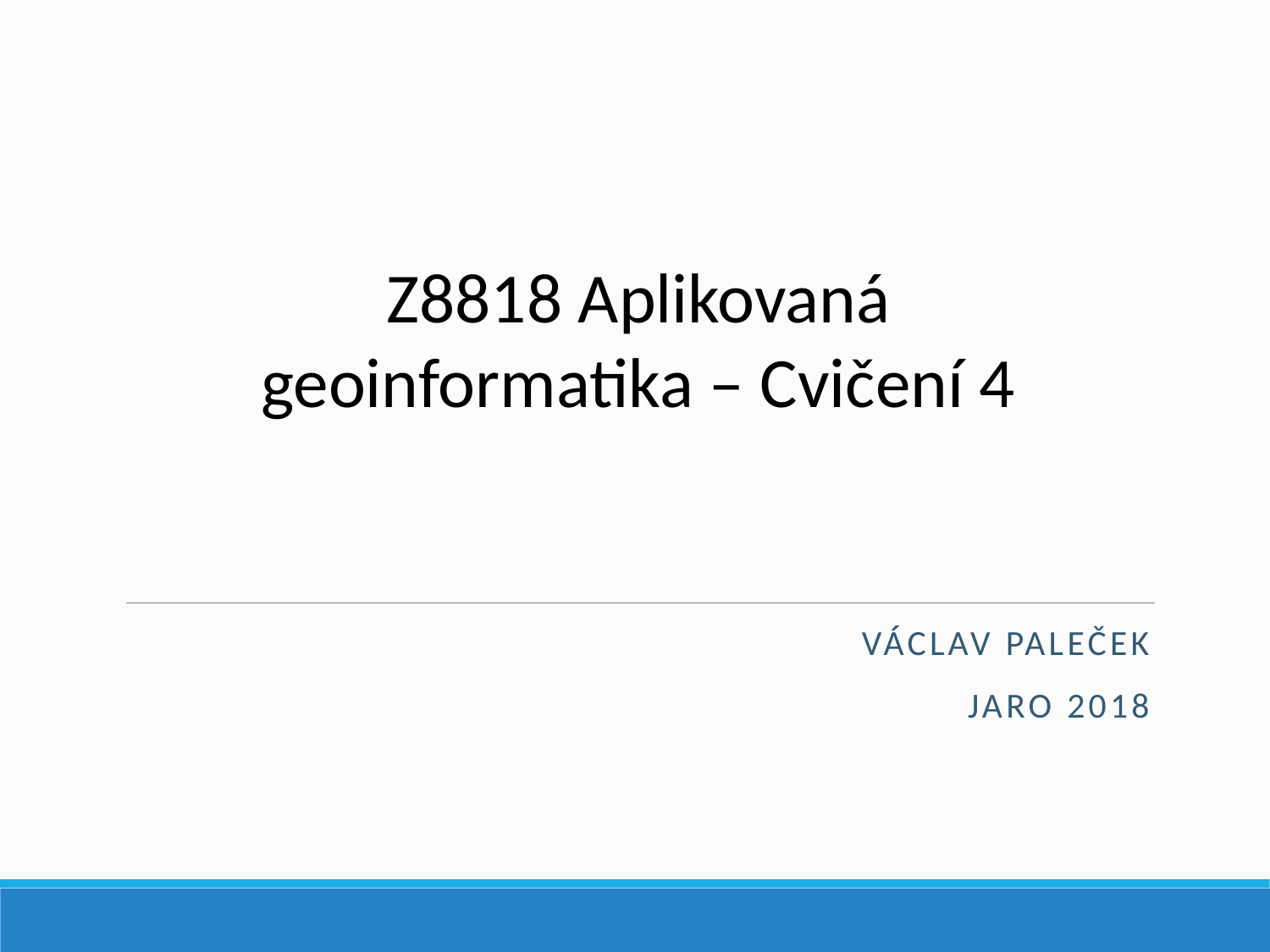

Z8818 Aplikovaná geoinformatika – Cvičení 4
Václav Paleček
Jaro 2018